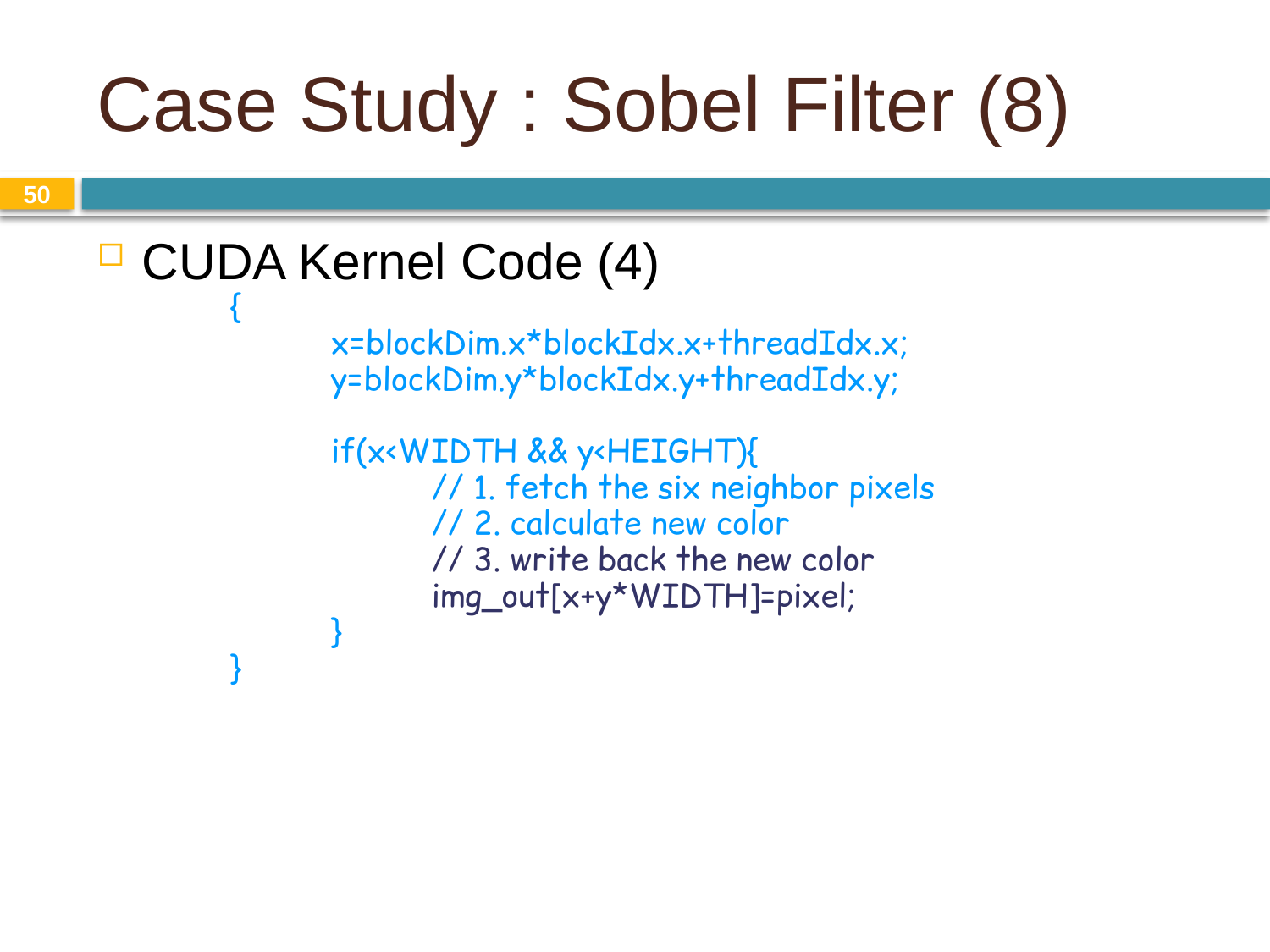

# Case Study : Sobel Filter (8)
50
CUDA Kernel Code (4)
{
	x=blockDim.x*blockIdx.x+threadIdx.x;
	y=blockDim.y*blockIdx.y+threadIdx.y;

	if(x<WIDTH && y<HEIGHT){
           	// 1. fetch the six neighbor pixels
	  	// 2. calculate new color
          		// 3. write back the new color
          		img_out[x+y*WIDTH]=pixel;
	}
}